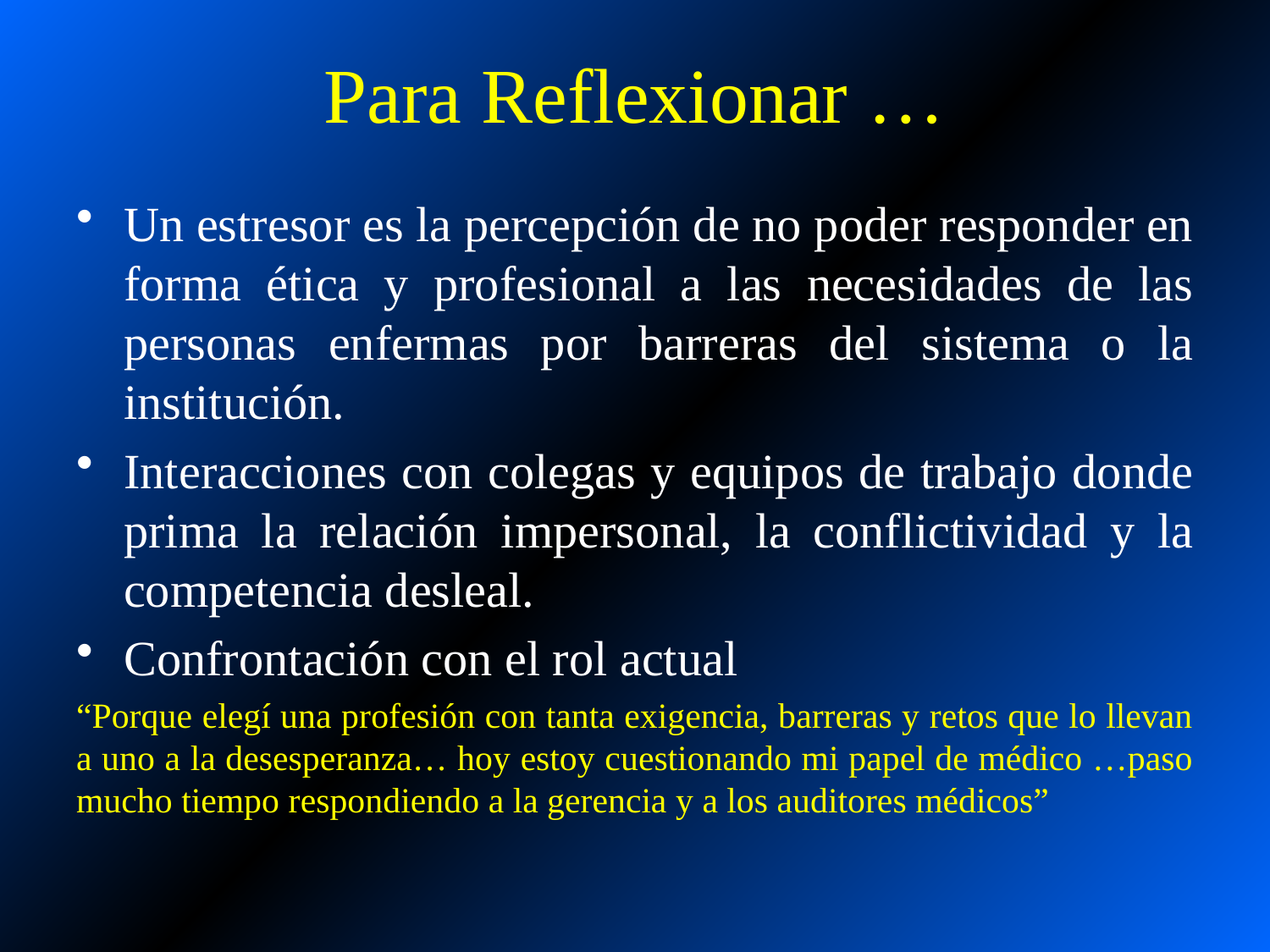

# Para Reflexionar …
Un estresor es la percepción de no poder responder en forma ética y profesional a las necesidades de las personas enfermas por barreras del sistema o la institución.
Interacciones con colegas y equipos de trabajo donde prima la relación impersonal, la conflictividad y la competencia desleal.
Confrontación con el rol actual
“Porque elegí una profesión con tanta exigencia, barreras y retos que lo llevan a uno a la desesperanza… hoy estoy cuestionando mi papel de médico …paso mucho tiempo respondiendo a la gerencia y a los auditores médicos”